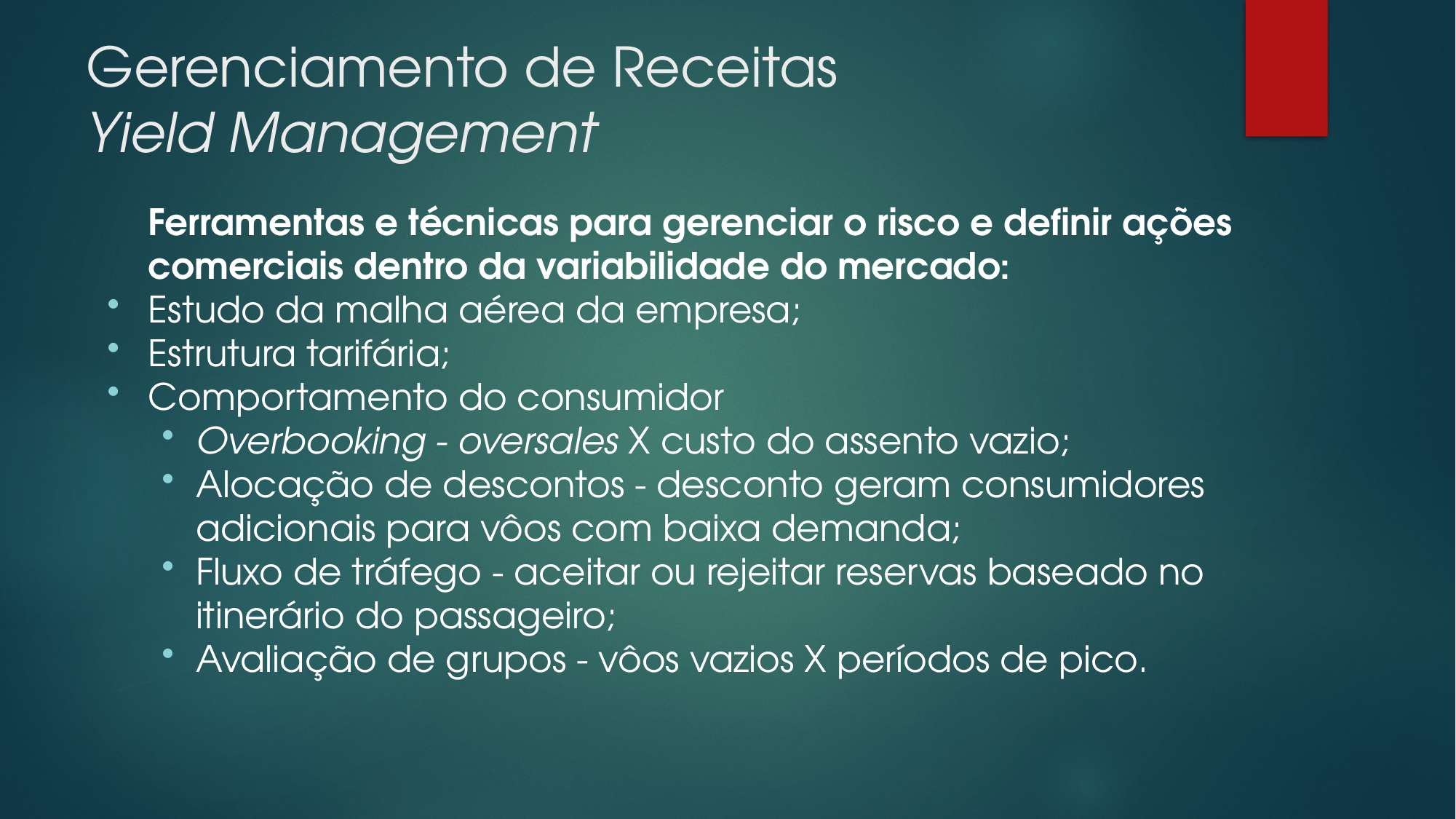

# Gerenciamento de Receitas Yield Management
	Ferramentas e técnicas para gerenciar o risco e definir ações comerciais dentro da variabilidade do mercado:
Estudo da malha aérea da empresa;
Estrutura tarifária;
Comportamento do consumidor
Overbooking - oversales X custo do assento vazio;
Alocação de descontos - desconto geram consumidores adicionais para vôos com baixa demanda;
Fluxo de tráfego - aceitar ou rejeitar reservas baseado no itinerário do passageiro;
Avaliação de grupos - vôos vazios X períodos de pico.